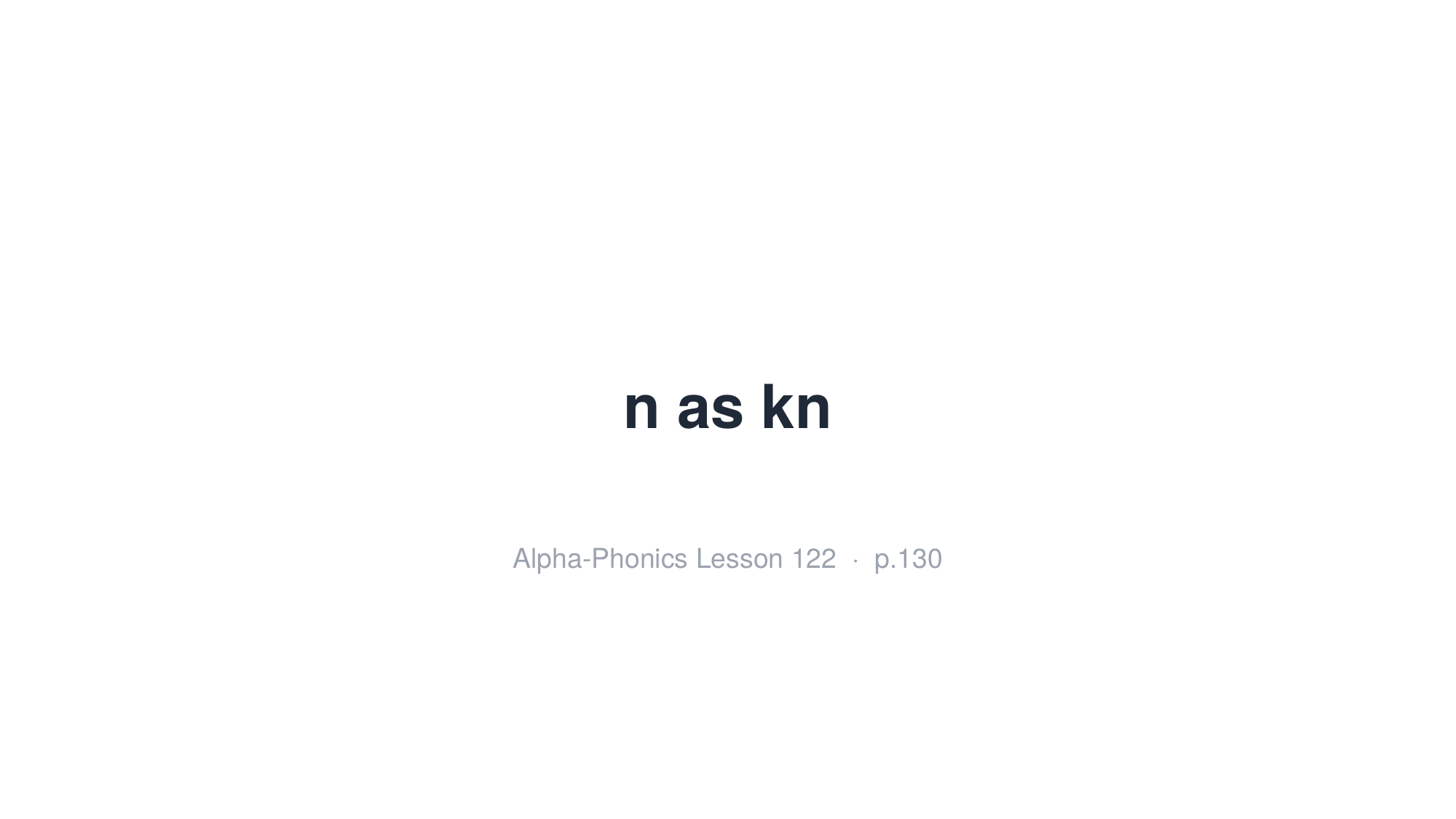

n as kn
Alpha-Phonics Lesson 122  ·  p.130